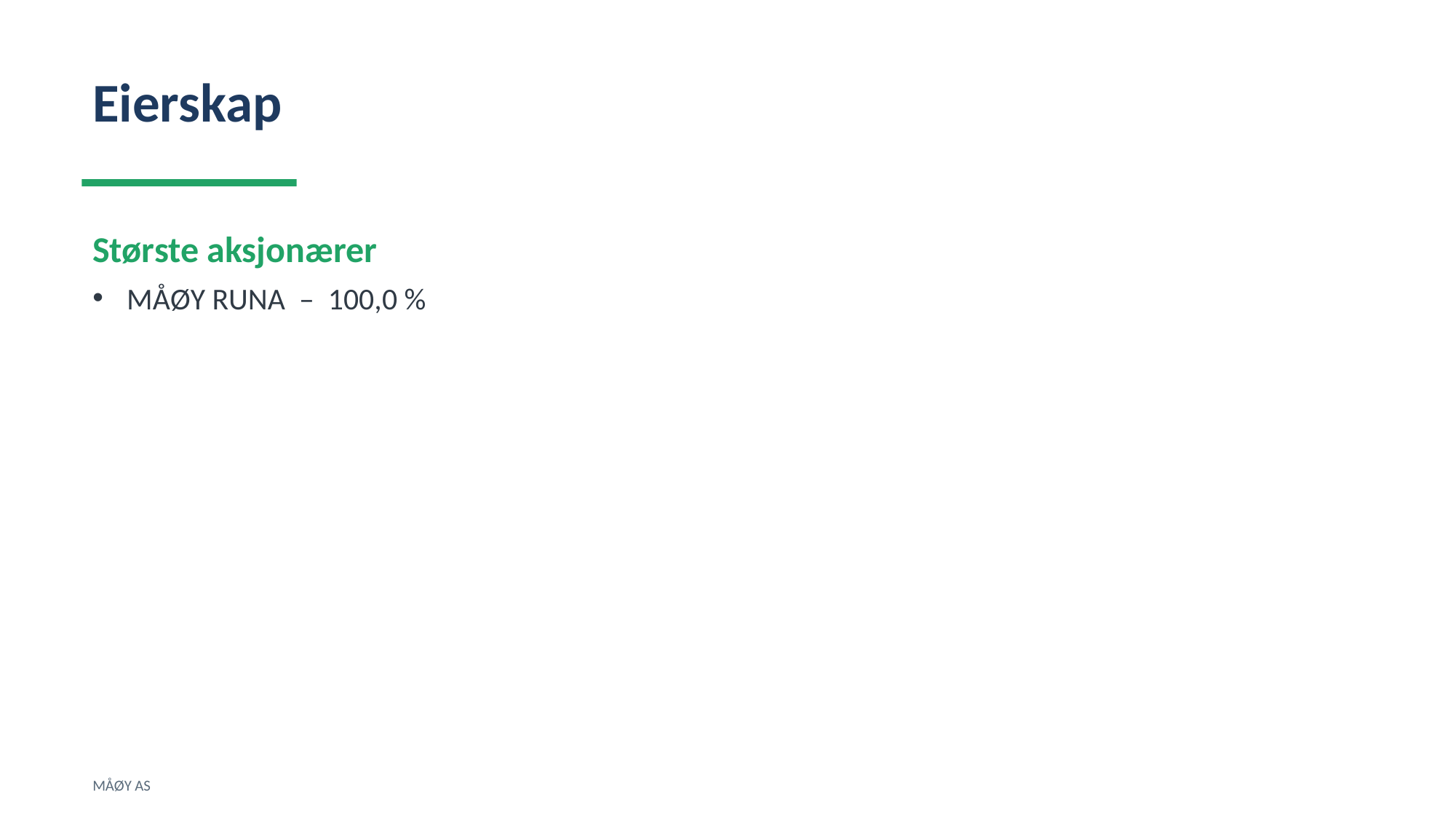

Eierskap

Største aksjonærer
MÅØY RUNA  –  100,0 %
MÅØY AS